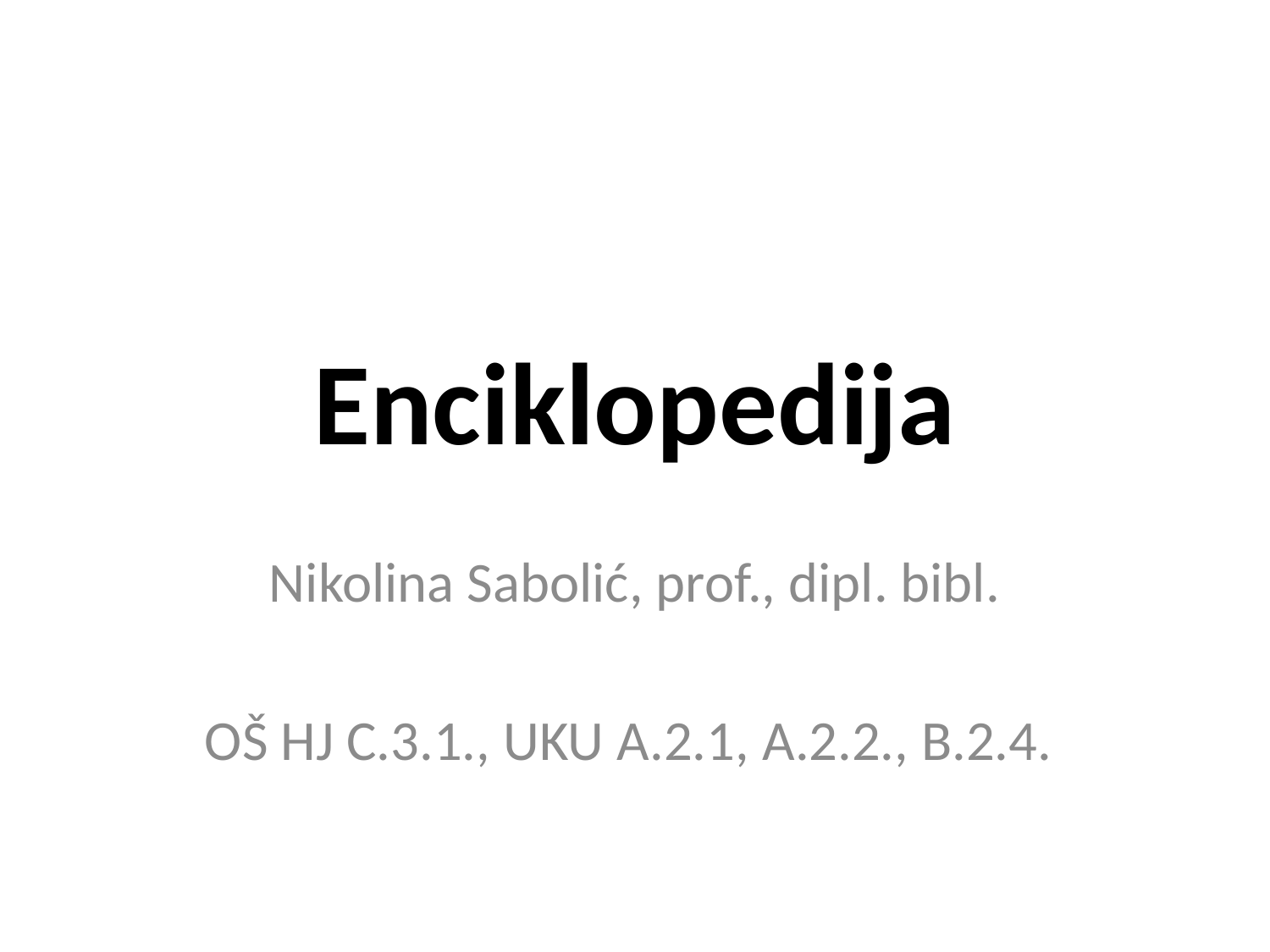

# Enciklopedija
Nikolina Sabolić, prof., dipl. bibl.

OŠ HJ C.3.1., UKU A.2.1, A.2.2., B.2.4.